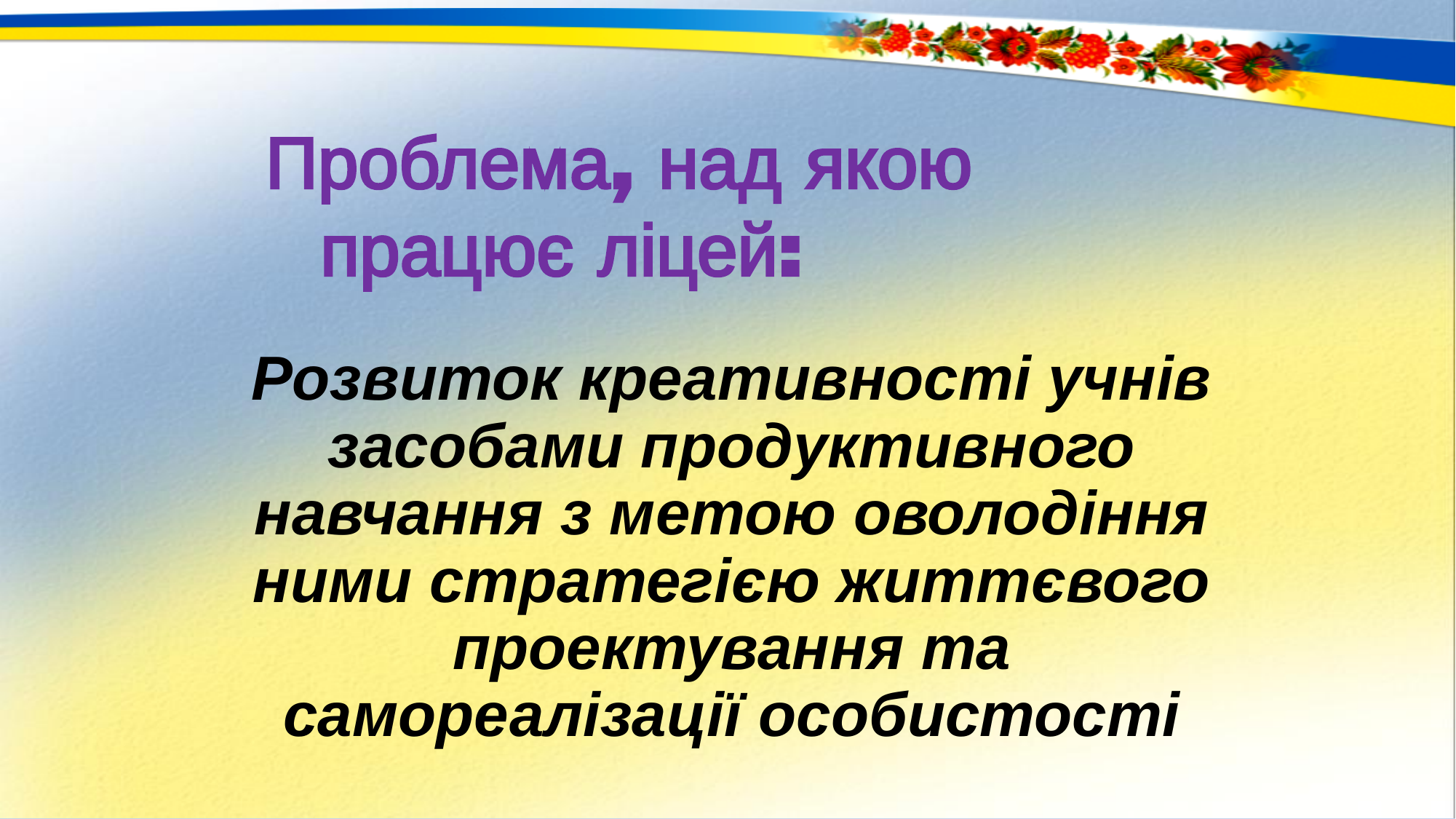

Проблема, над якою працює ліцей:
Розвиток креативності учнів засобами продуктивного навчання з метою оволодіння ними стратегією життєвого проектування та самореалізації особистості